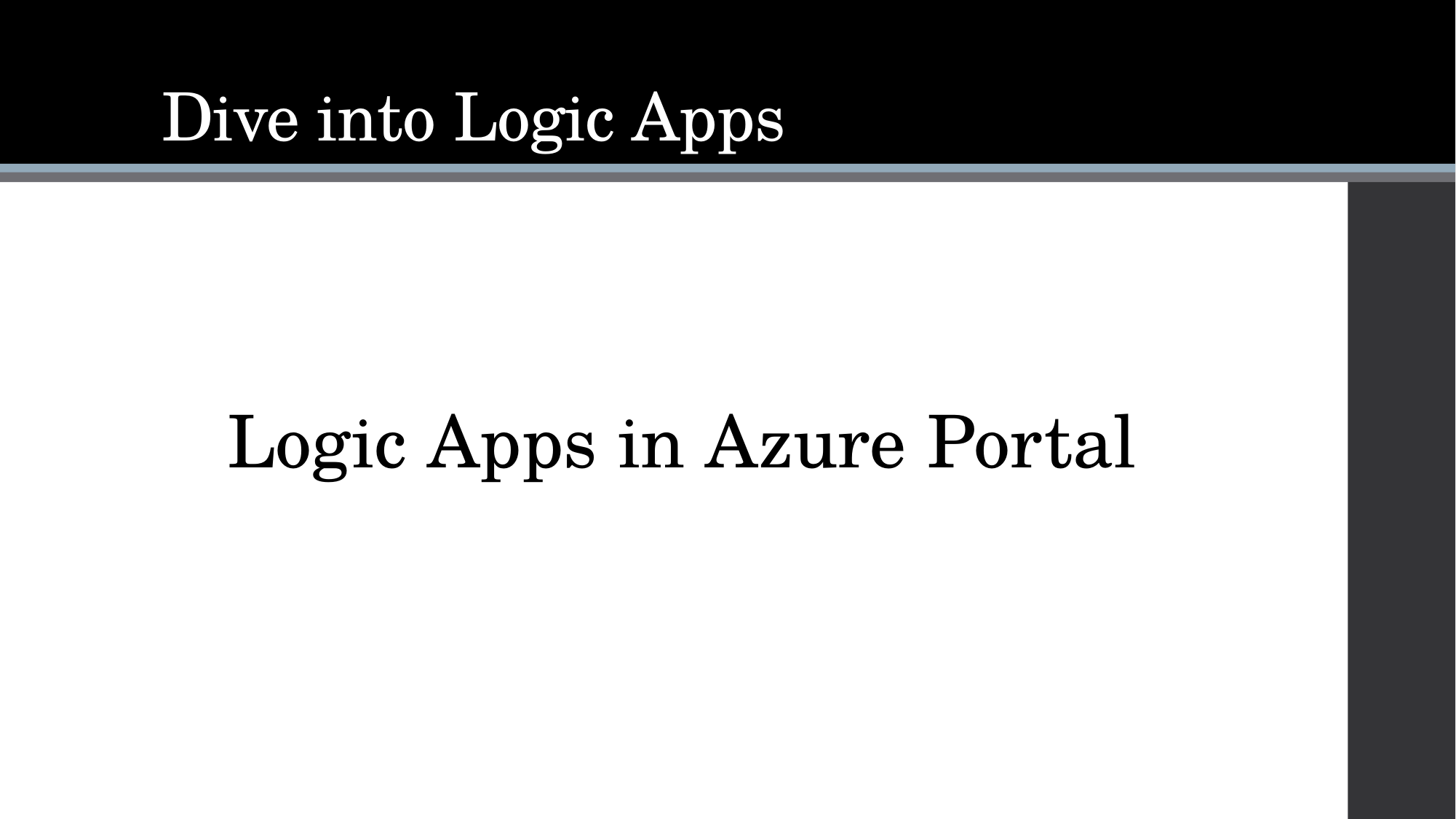

# Dive into Logic Apps
Logic Apps in Azure Portal